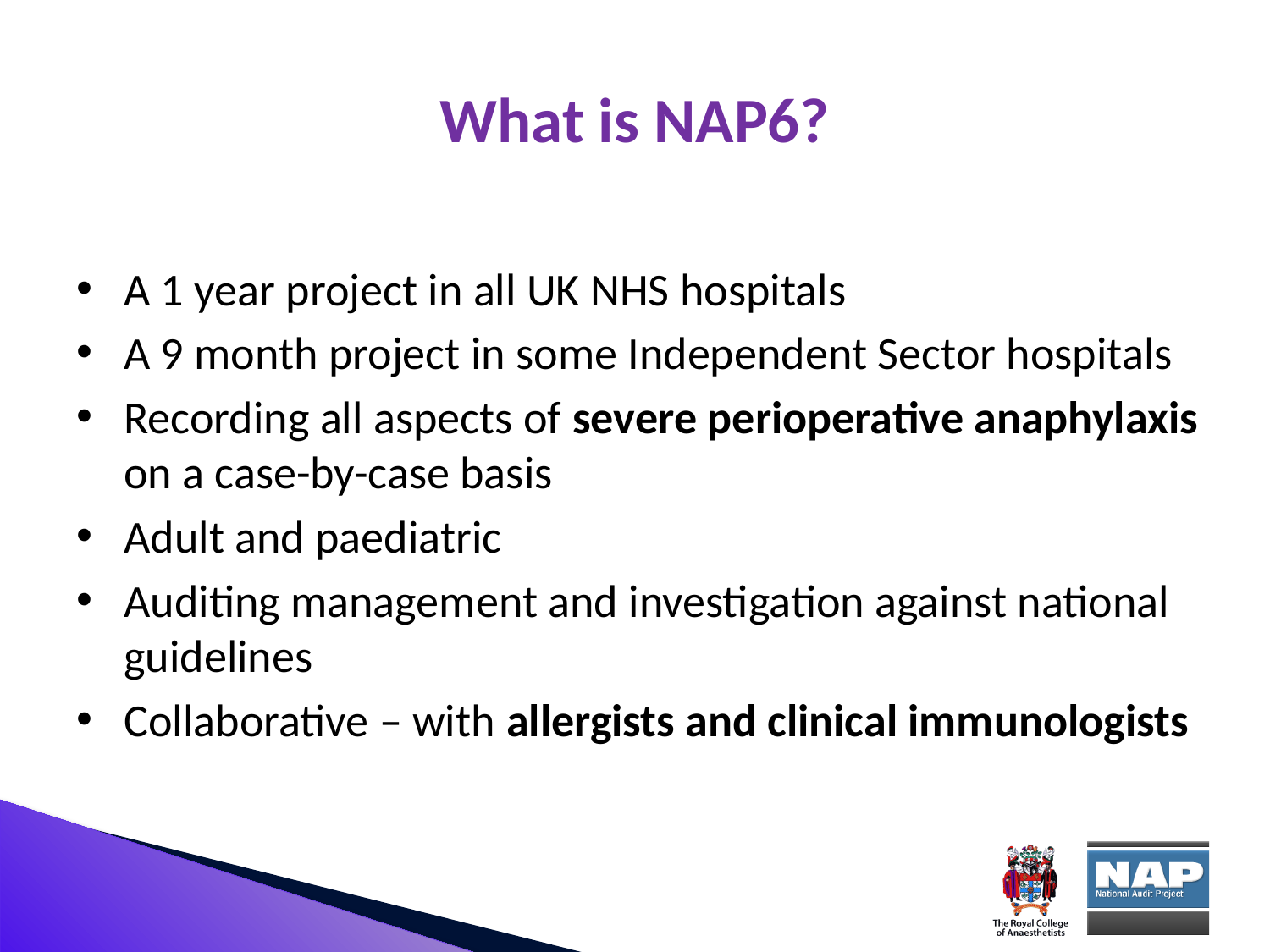

# What is NAP6?
A 1 year project in all UK NHS hospitals
A 9 month project in some Independent Sector hospitals
Recording all aspects of severe perioperative anaphylaxis on a case-by-case basis
Adult and paediatric
Auditing management and investigation against national guidelines
Collaborative – with allergists and clinical immunologists